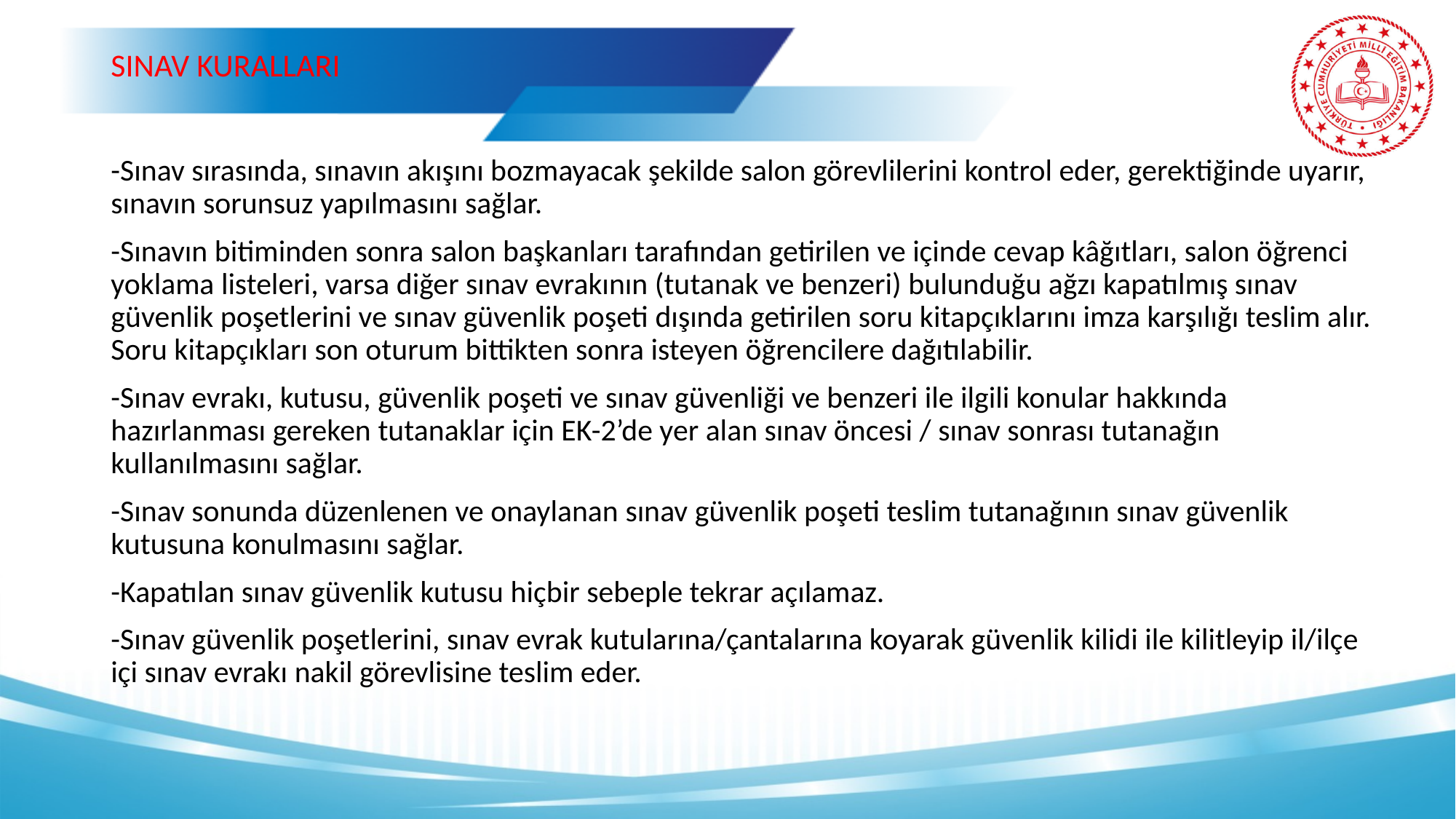

# SINAV KURALLARI
-Sınav sırasında, sınavın akışını bozmayacak şekilde salon görevlilerini kontrol eder, gerektiğinde uyarır, sınavın sorunsuz yapılmasını sağlar.
-Sınavın bitiminden sonra salon başkanları tarafından getirilen ve içinde cevap kâğıtları, salon öğrenci yoklama listeleri, varsa diğer sınav evrakının (tutanak ve benzeri) bulunduğu ağzı kapatılmış sınav güvenlik poşetlerini ve sınav güvenlik poşeti dışında getirilen soru kitapçıklarını imza karşılığı teslim alır. Soru kitapçıkları son oturum bittikten sonra isteyen öğrencilere dağıtılabilir.
-Sınav evrakı, kutusu, güvenlik poşeti ve sınav güvenliği ve benzeri ile ilgili konular hakkında hazırlanması gereken tutanaklar için EK-2’de yer alan sınav öncesi / sınav sonrası tutanağın kullanılmasını sağlar.
-Sınav sonunda düzenlenen ve onaylanan sınav güvenlik poşeti teslim tutanağının sınav güvenlik kutusuna konulmasını sağlar.
-Kapatılan sınav güvenlik kutusu hiçbir sebeple tekrar açılamaz.
-Sınav güvenlik poşetlerini, sınav evrak kutularına/çantalarına koyarak güvenlik kilidi ile kilitleyip il/ilçe içi sınav evrakı nakil görevlisine teslim eder.